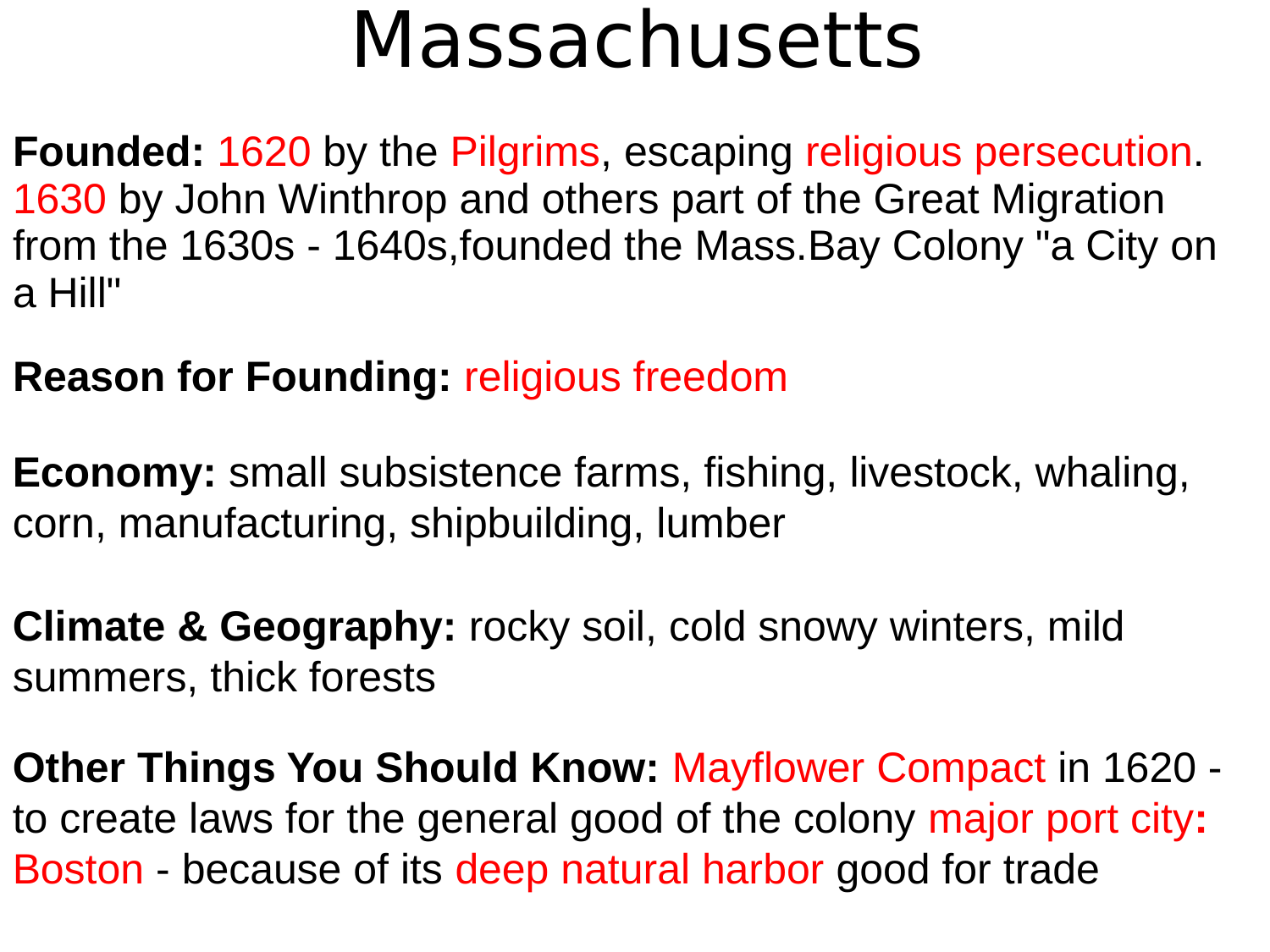

Massachusetts
| Founded: 1620 by the Pilgrims, escaping religious persecution. 1630 by John Winthrop and others part of the Great Migration from the 1630s - 1640s,founded the Mass.Bay Colony "a City on a Hill" |
| --- |
Reason for Founding: religious freedom
Economy: small subsistence farms, fishing, livestock, whaling, corn, manufacturing, shipbuilding, lumber
Climate & Geography: rocky soil, cold snowy winters, mild summers, thick forests
Other Things You Should Know: Mayflower Compact in 1620 - to create laws for the general good of the colony major port city: Boston - because of its deep natural harbor good for trade